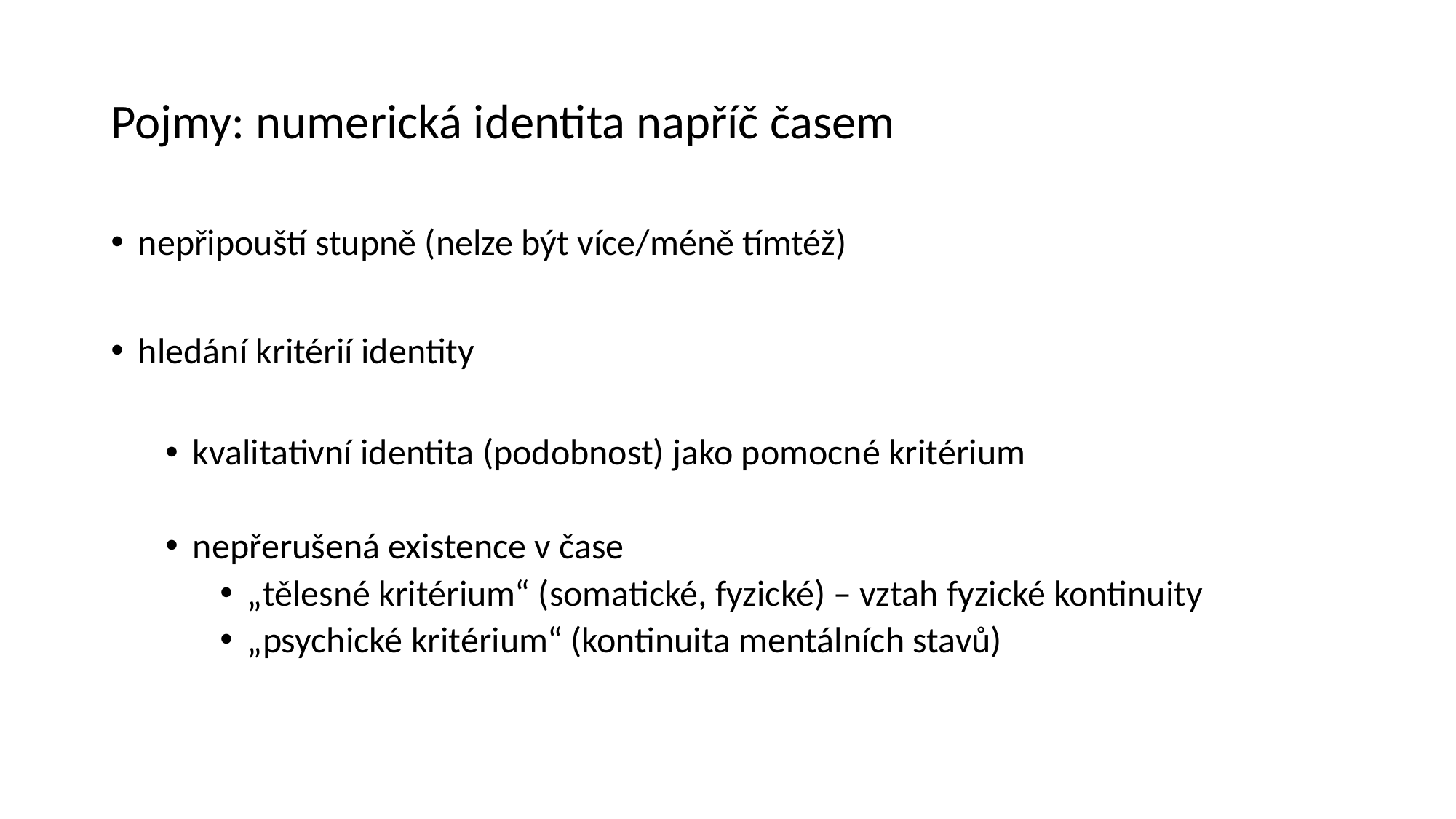

# Pojmy: numerická identita napříč časem
nepřipouští stupně (nelze být více/méně tímtéž)

hledání kritérií identity

kvalitativní identita (podobnost) jako pomocné kritérium

nepřerušená existence v čase
„tělesné kritérium“ (somatické, fyzické) – vztah fyzické kontinuity
„psychické kritérium“ (kontinuita mentálních stavů)